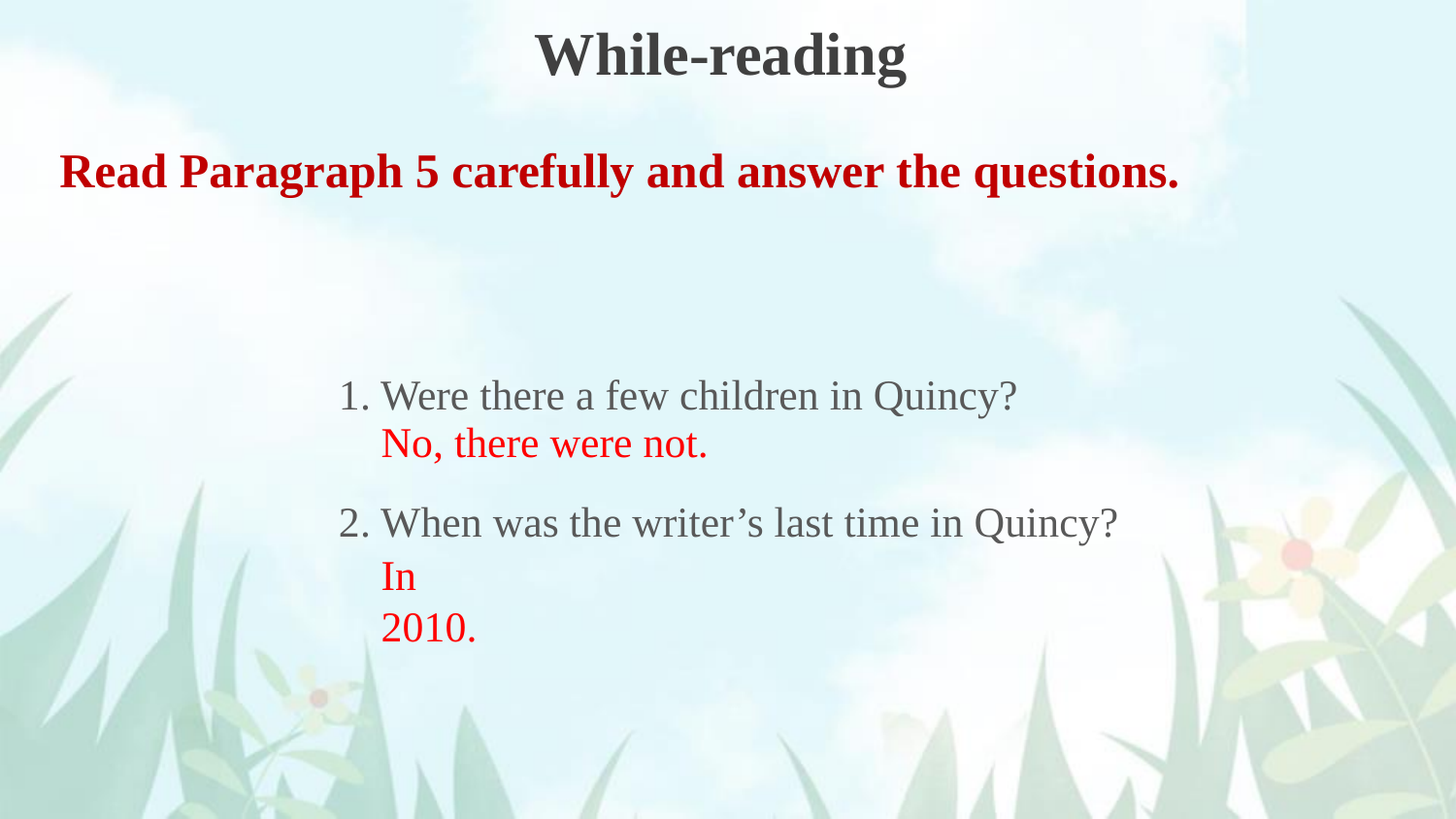

While-reading
Read Paragraph 5 carefully and answer the questions.
1. Were there a few children in Quincy?
2. When was the writer’s last time in Quincy?
No, there were not.
In 2010.